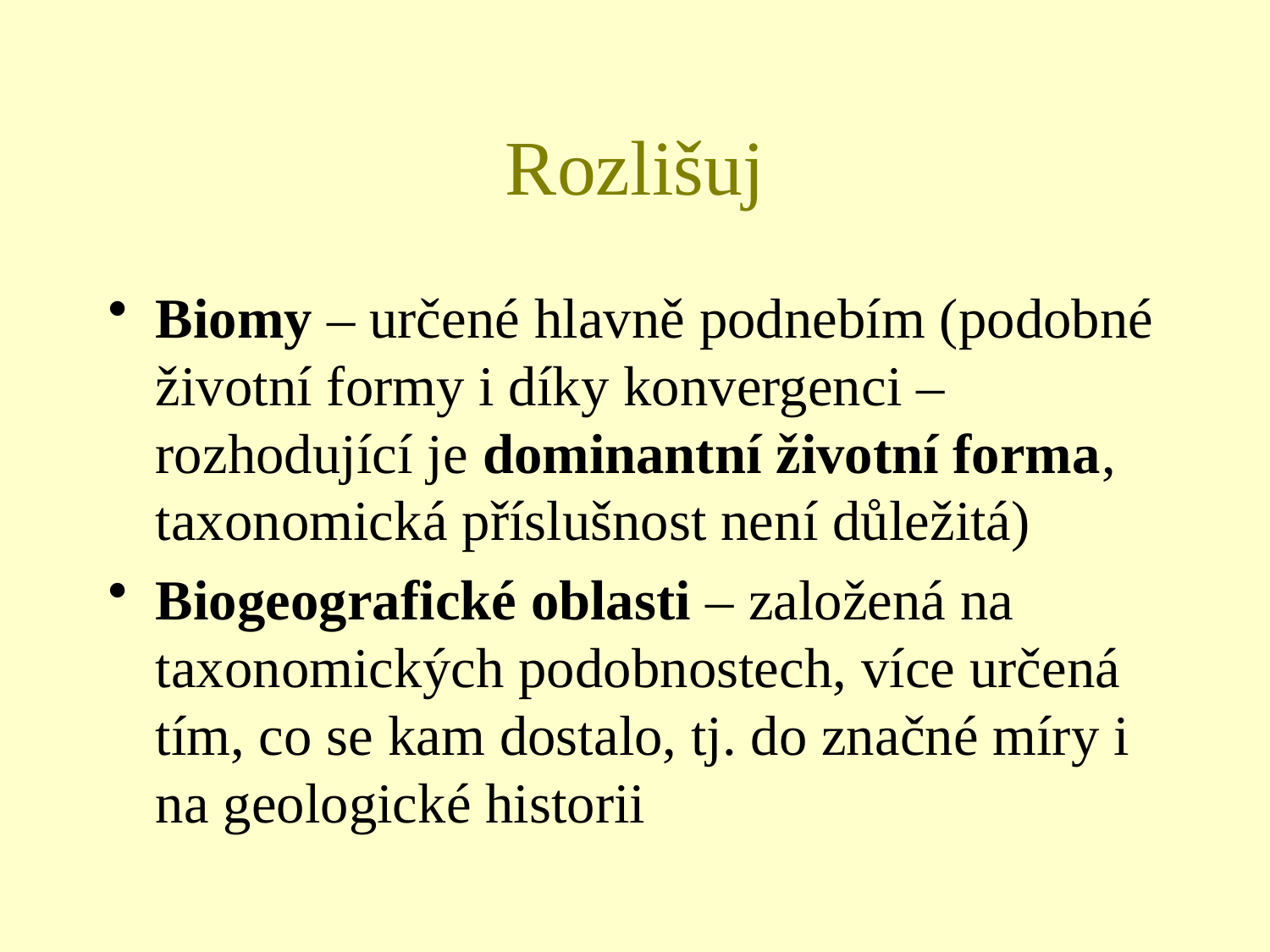

# Rozlišuj
Biomy – určené hlavně podnebím (podobné životní formy i díky konvergenci –  rozhodující je dominantní životní forma, taxonomická příslušnost není důležitá)
Biogeografické oblasti – založená na taxonomických podobnostech, více určená tím, co se kam dostalo, tj. do značné míry i na geologické historii